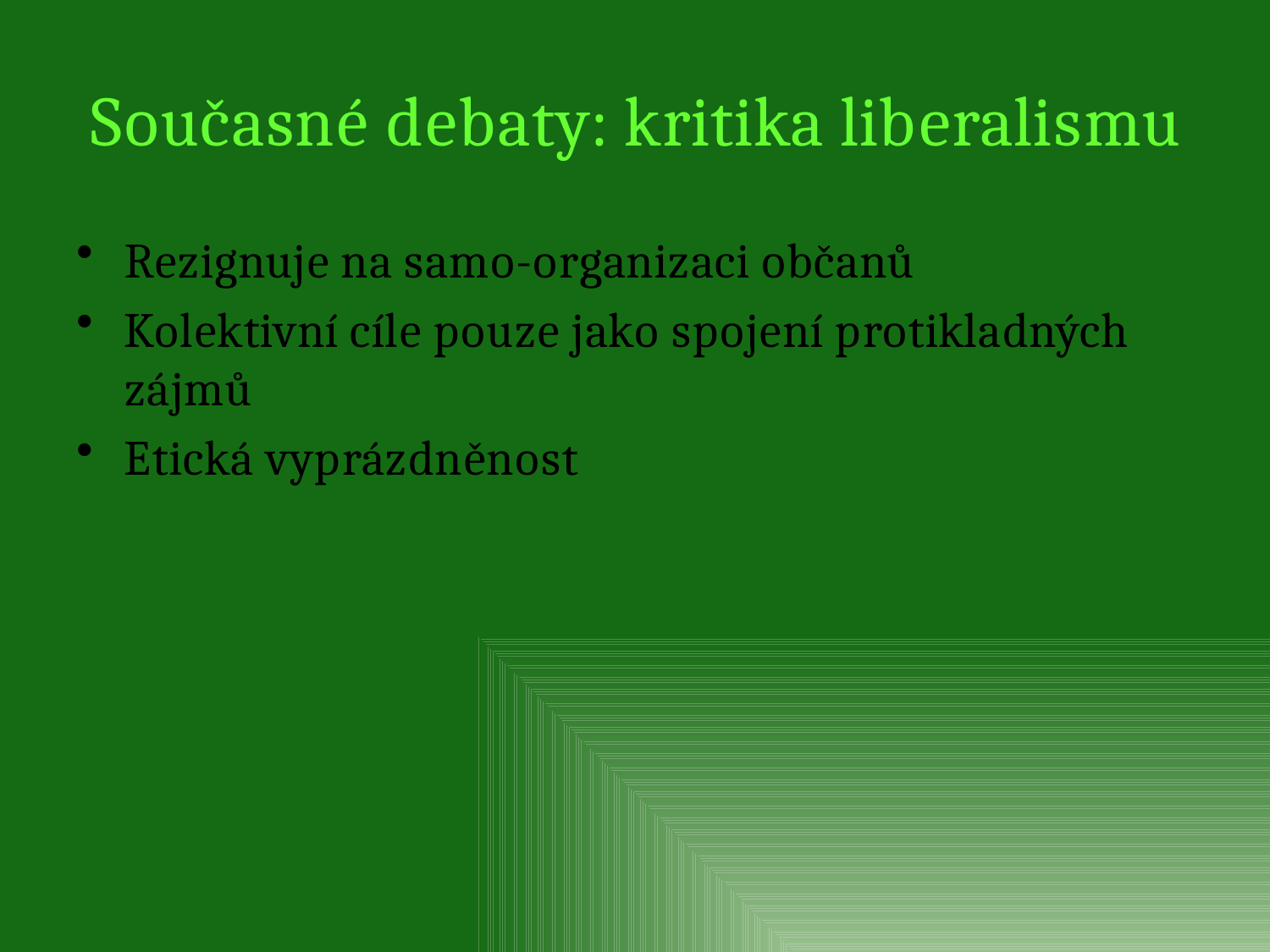

# Současné debaty: kritika liberalismu
Rezignuje na samo-organizaci občanů
Kolektivní cíle pouze jako spojení protikladných zájmů
Etická vyprázdněnost